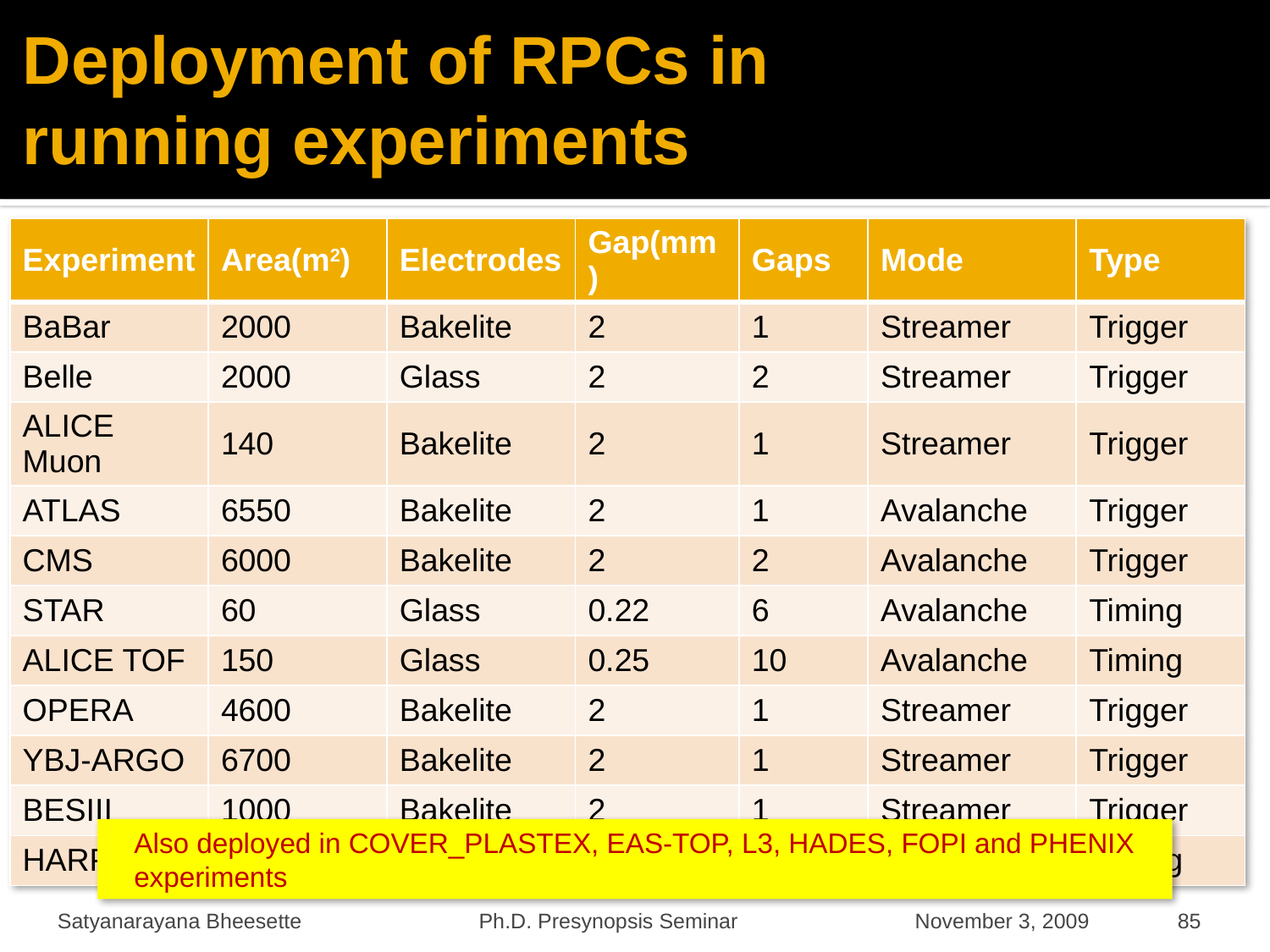

# Deployment of RPCs in running experiments
| Experiment | Area(m2) | Electrodes | Gap(mm) | Gaps | Mode | Type |
| --- | --- | --- | --- | --- | --- | --- |
| BaBar | 2000 | Bakelite | 2 | 1 | Streamer | Trigger |
| Belle | 2000 | Glass | 2 | 2 | Streamer | Trigger |
| ALICE Muon | 140 | Bakelite | 2 | 1 | Streamer | Trigger |
| ATLAS | 6550 | Bakelite | 2 | 1 | Avalanche | Trigger |
| CMS | 6000 | Bakelite | 2 | 2 | Avalanche | Trigger |
| STAR | 60 | Glass | 0.22 | 6 | Avalanche | Timing |
| ALICE TOF | 150 | Glass | 0.25 | 10 | Avalanche | Timing |
| OPERA | 4600 | Bakelite | 2 | 1 | Streamer | Trigger |
| YBJ-ARGO | 6700 | Bakelite | 2 | 1 | Streamer | Trigger |
| BESIII | 1000 | Bakelite | 2 | 1 | Streamer | Trigger |
| HARP | 10 | Glass | 0.3 | 4 | Avalanche | Timing |
Also deployed in COVER_PLASTEX, EAS-TOP, L3, HADES, FOPI and PHENIX experiments
Satyanarayana Bheesette                              Ph.D. Presynopsis Seminar                              November 3, 2009
85